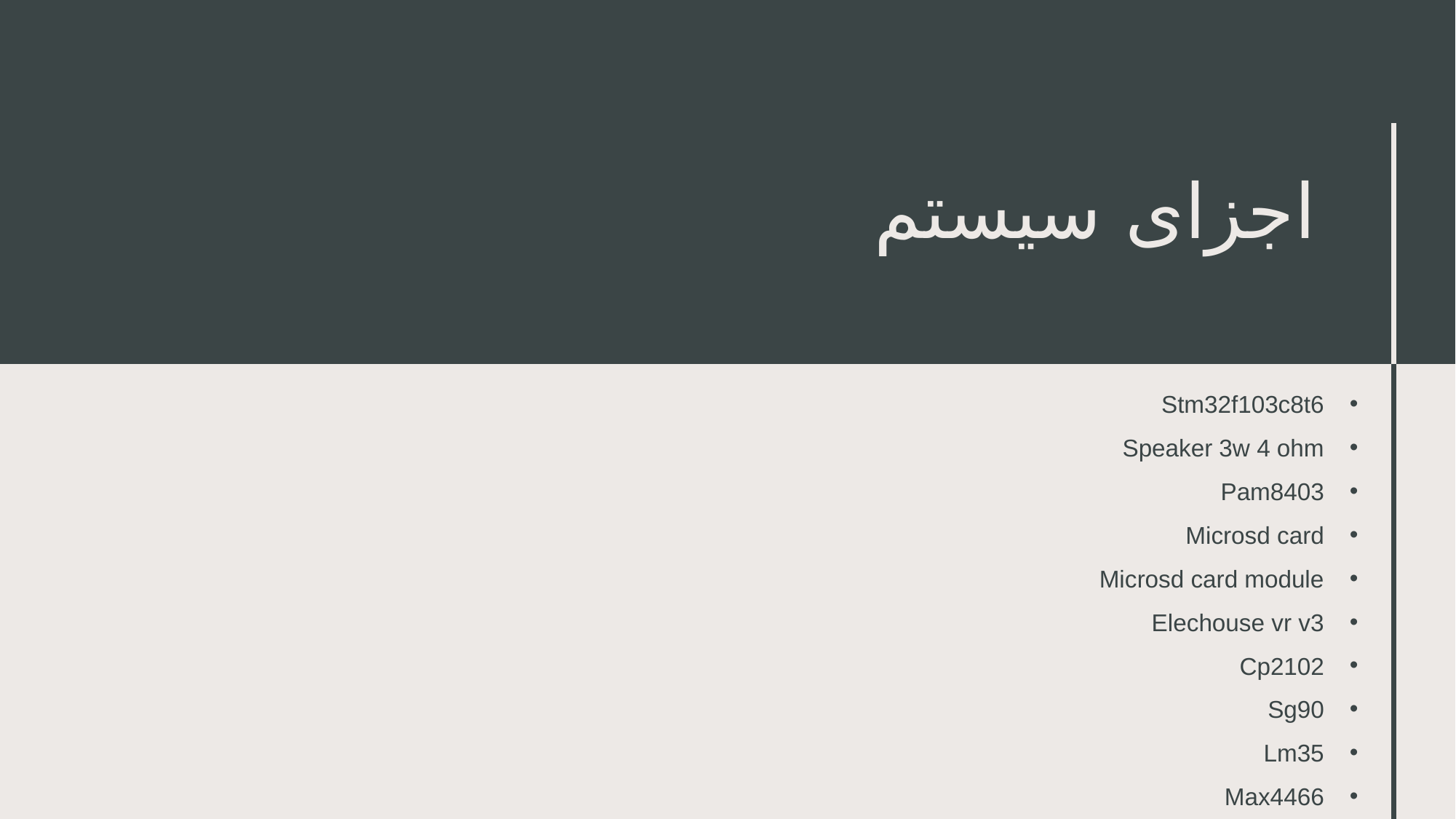

# اجزای سیستم
Stm32f103c8t6
Speaker 3w 4 ohm
Pam8403
Microsd card
Microsd card module
Elechouse vr v3
Cp2102
Sg90
Lm35
Max4466